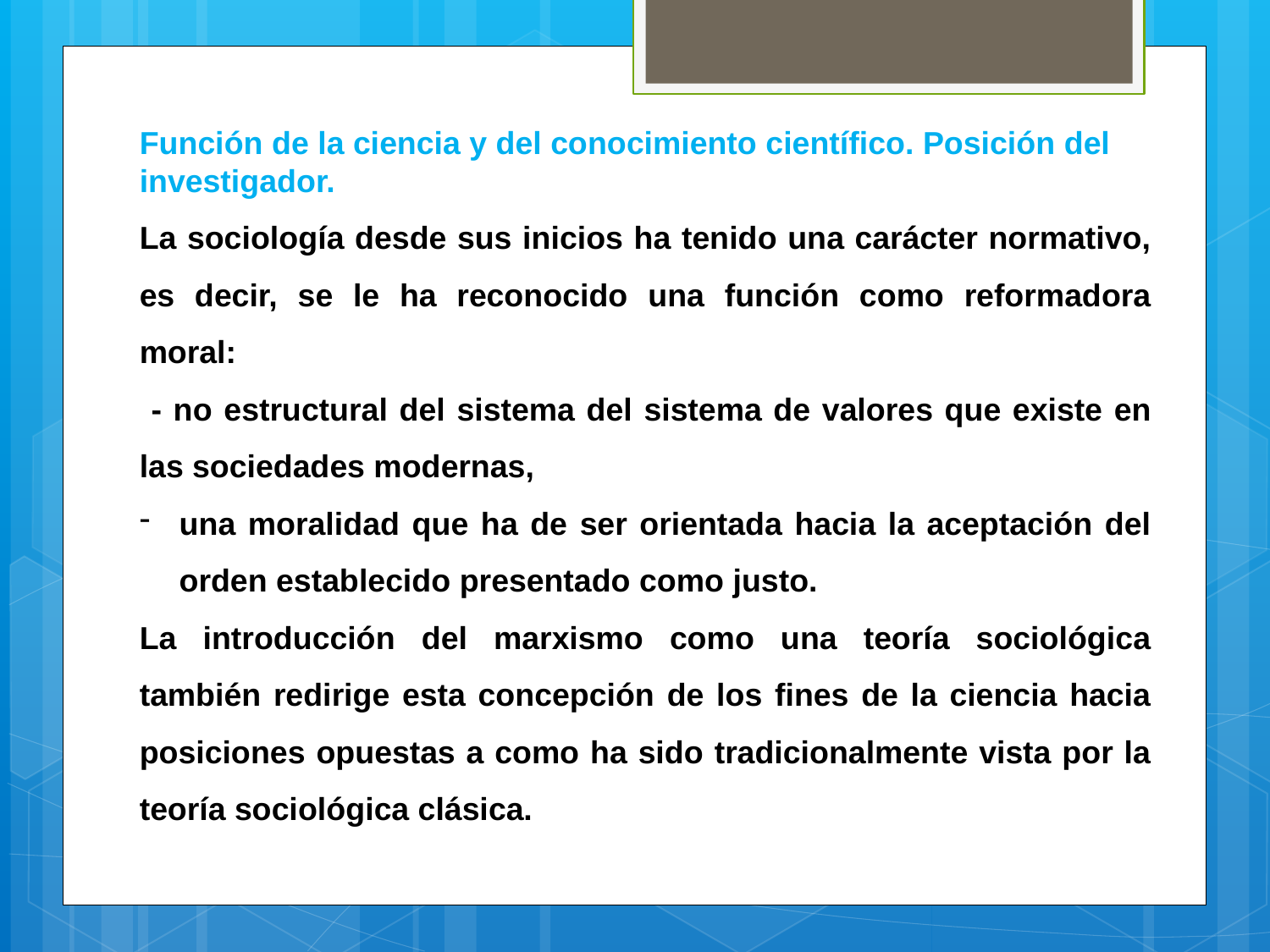

Función de la ciencia y del conocimiento científico. Posición del investigador.
La sociología desde sus inicios ha tenido una carácter normativo, es decir, se le ha reconocido una función como reformadora moral:
 - no estructural del sistema del sistema de valores que existe en las sociedades modernas,
una moralidad que ha de ser orientada hacia la aceptación del orden establecido presentado como justo.
La introducción del marxismo como una teoría sociológica también redirige esta concepción de los fines de la ciencia hacia posiciones opuestas a como ha sido tradicionalmente vista por la teoría sociológica clásica.